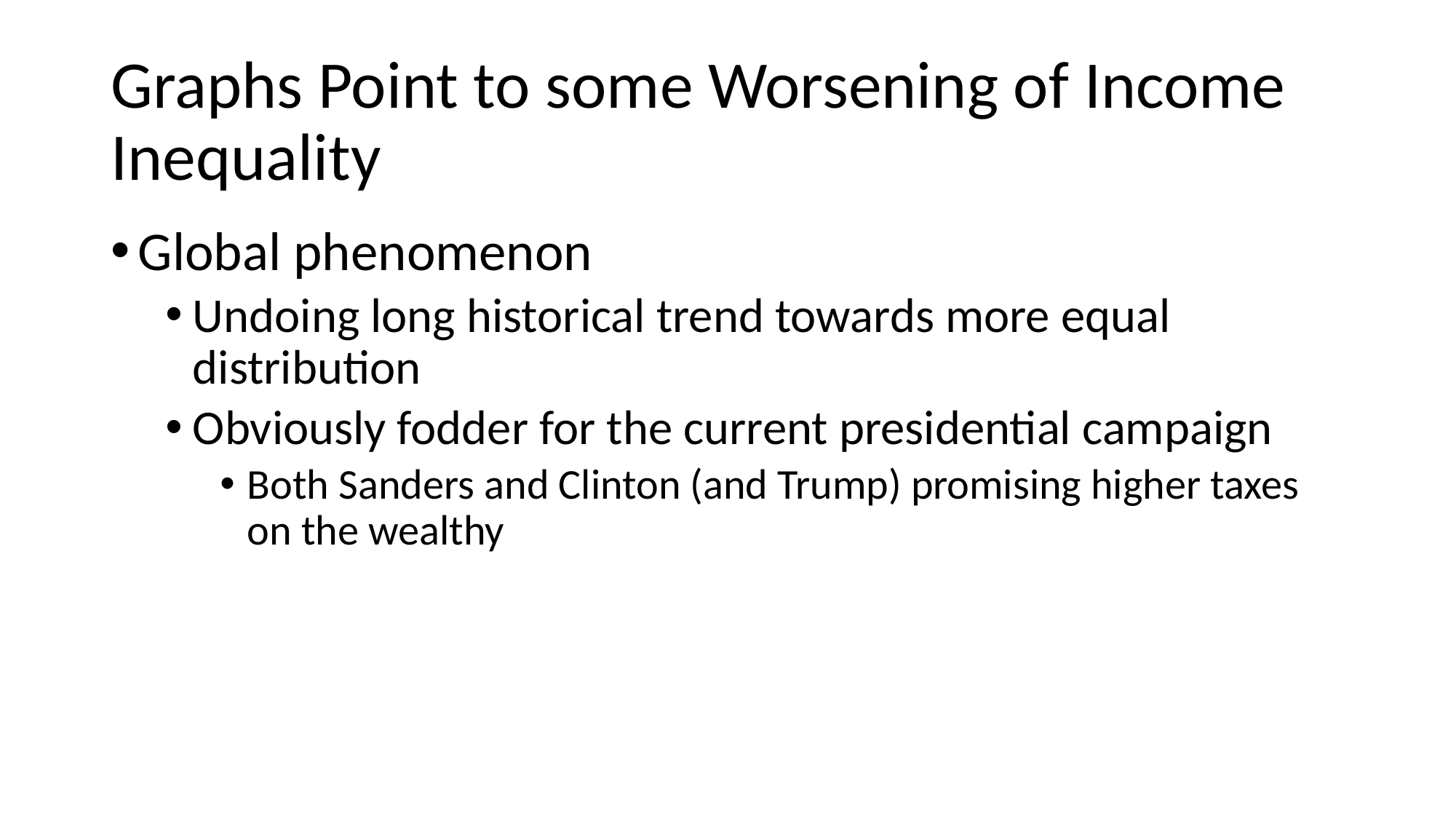

# Graphs Point to some Worsening of Income Inequality
Global phenomenon
Undoing long historical trend towards more equal distribution
Obviously fodder for the current presidential campaign
Both Sanders and Clinton (and Trump) promising higher taxes on the wealthy